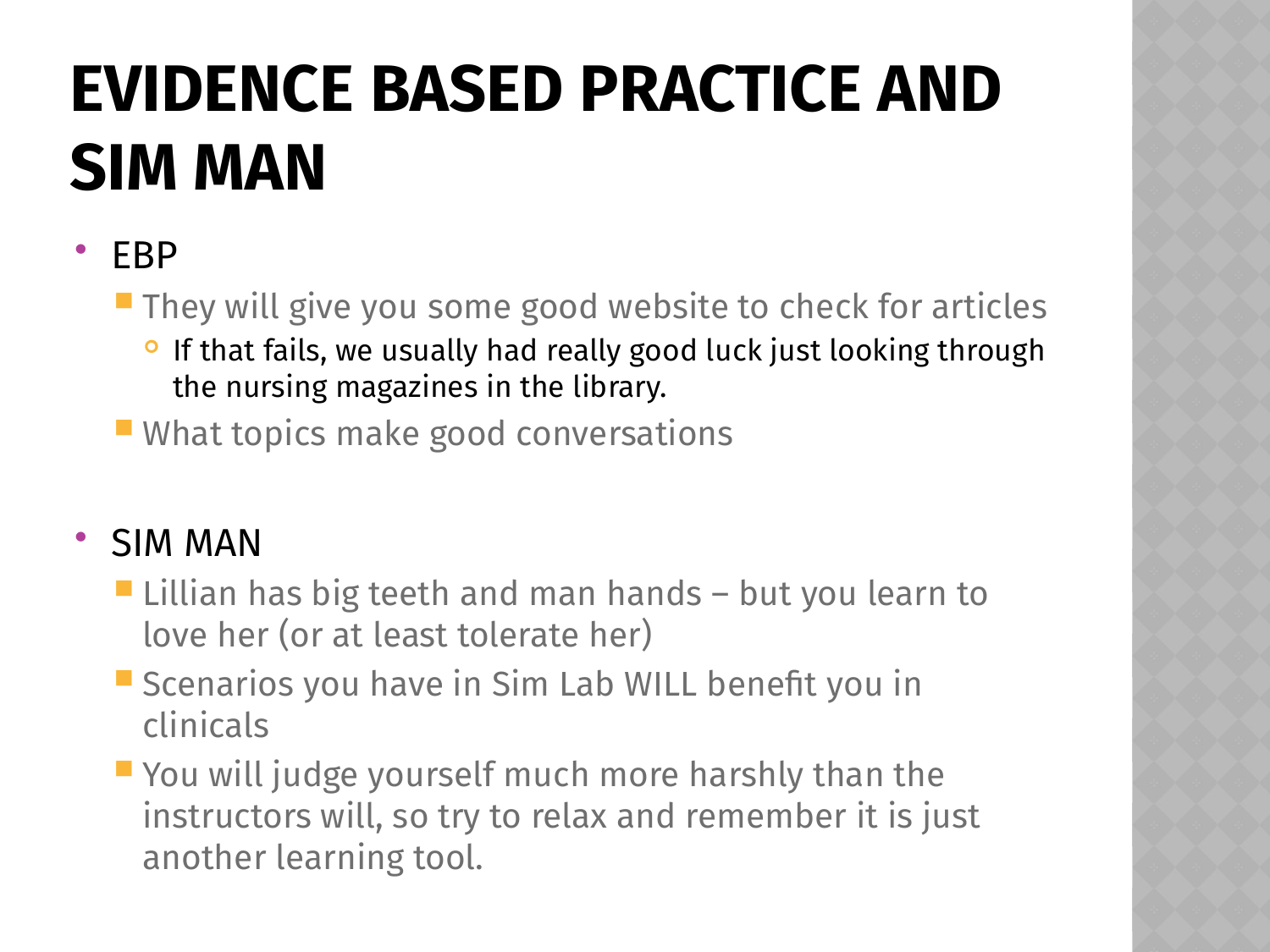

# Evidence Based Practice and Sim MAN
EBP
They will give you some good website to check for articles
If that fails, we usually had really good luck just looking through the nursing magazines in the library.
What topics make good conversations

SIM MAN
Lillian has big teeth and man hands – but you learn to love her (or at least tolerate her)
Scenarios you have in Sim Lab WILL benefit you in clinicals
You will judge yourself much more harshly than the instructors will, so try to relax and remember it is just another learning tool.